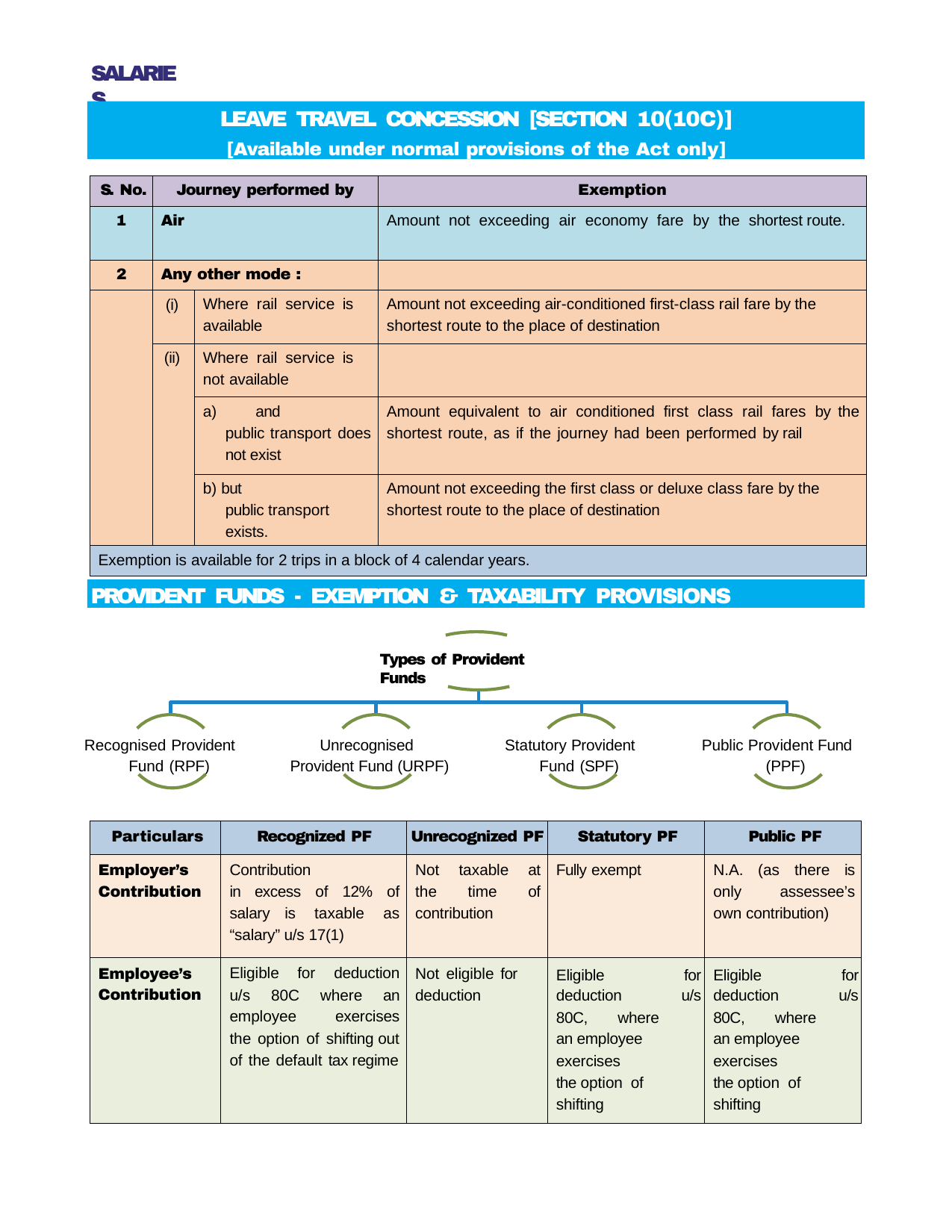

SALARIES
LEAVE TRAVEL CONCESSION [SECTION 10(10C)]
[Available under normal provisions of the Act only]
| S. No. | Journey performed by |  | Exemption |
| --- | --- | --- | --- |
| 1 | Air |  | Amount not exceeding air economy fare by the shortest route. |
| 2 | Any other mode : |  |  |
|  | (i) | Where rail service is available | Amount not exceeding air-conditioned first-class rail fare by the shortest route to the place of destination |
|  | (ii) | Where rail service is not available |  |
|  |  | a) and public transport does not exist | Amount equivalent to air conditioned first class rail fares by the shortest route, as if the journey had been performed by rail |
|  |  | b) but public transport exists. | Amount not exceeding the first class or deluxe class fare by the shortest route to the place of destination |
| Exemption is available for 2 trips in a block of 4 calendar years. |  |  |  |
PROVIDENT FUNDS - EXEMPTION & TAXABILITY PROVISIONS

Types of Provident Funds

Recognised Provident Fund (RPF)
Unrecognised Provident Fund (URPF)
Statutory Provident Fund (SPF)
Public Provident Fund (PPF)

| Particulars | Recognized PF | Unrecognized PF | Statutory PF | Public PF |
| --- | --- | --- | --- | --- |
| Employer’s Contribution | Contribution in excess of 12% of salary is taxable as “salary” u/s 17(1) | Not taxable at the time of contribution | Fully exempt | N.A. (as there is only assessee’s own contribution) |
| Employee’s Contribution | Eligible for deduction u/s 80C where an employee exercises the option of shifting out of the default tax regime | Not eligible for deduction | Eligible for deduction u/s 80C, where an employee exercises the option of shifting | Eligible for deduction u/s 80C, where an employee exercises the option of shifting |